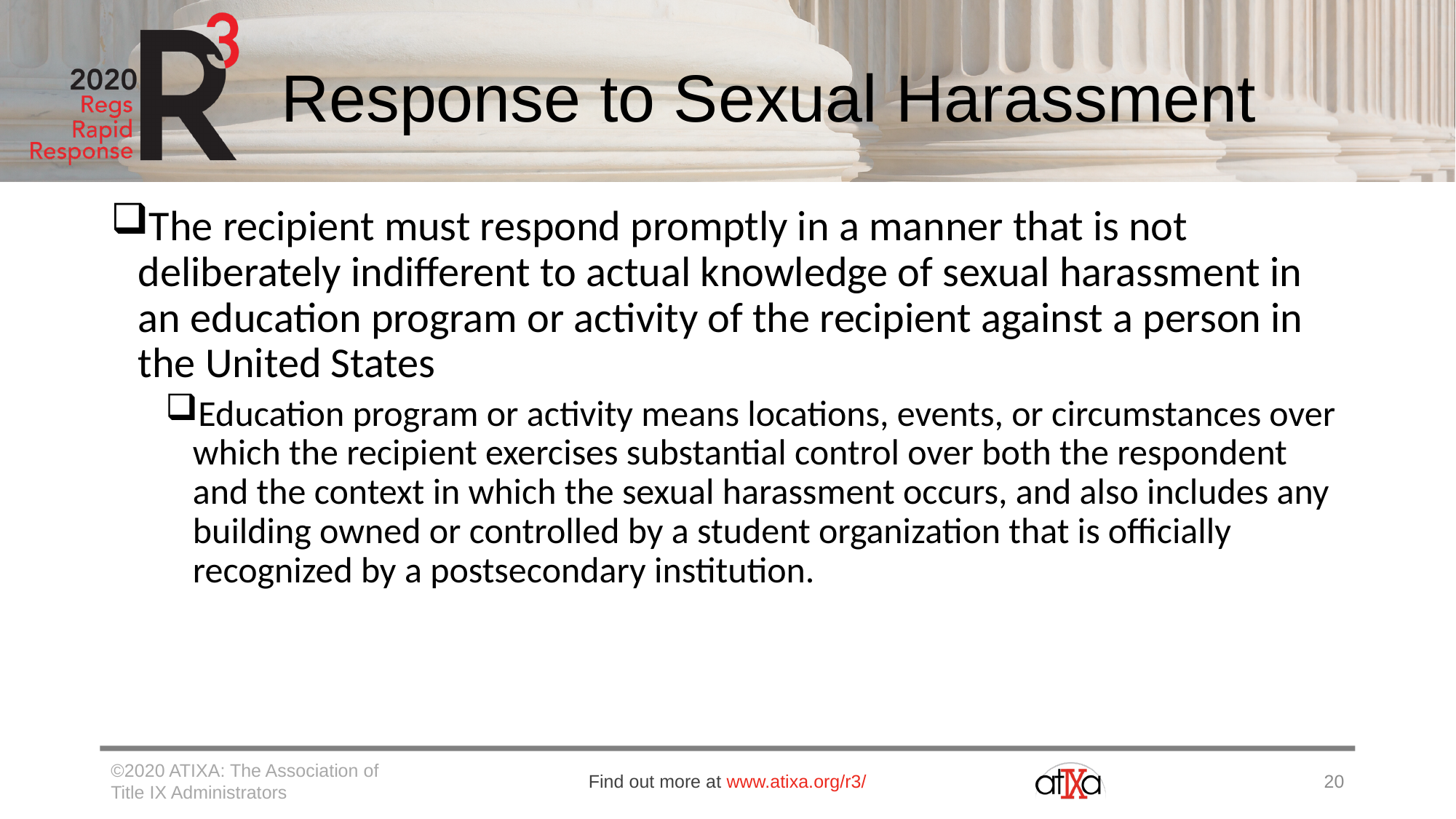

# Response to Sexual Harassment
The recipient must respond promptly in a manner that is not deliberately indifferent to actual knowledge of sexual harassment in an education program or activity of the recipient against a person in the United States
Education program or activity means locations, events, or circumstances over which the recipient exercises substantial control over both the respondent and the context in which the sexual harassment occurs, and also includes any building owned or controlled by a student organization that is officially recognized by a postsecondary institution.
©2020 ATIXA: The Association of Title IX Administrators
Find out more at www.atixa.org/r3/
20